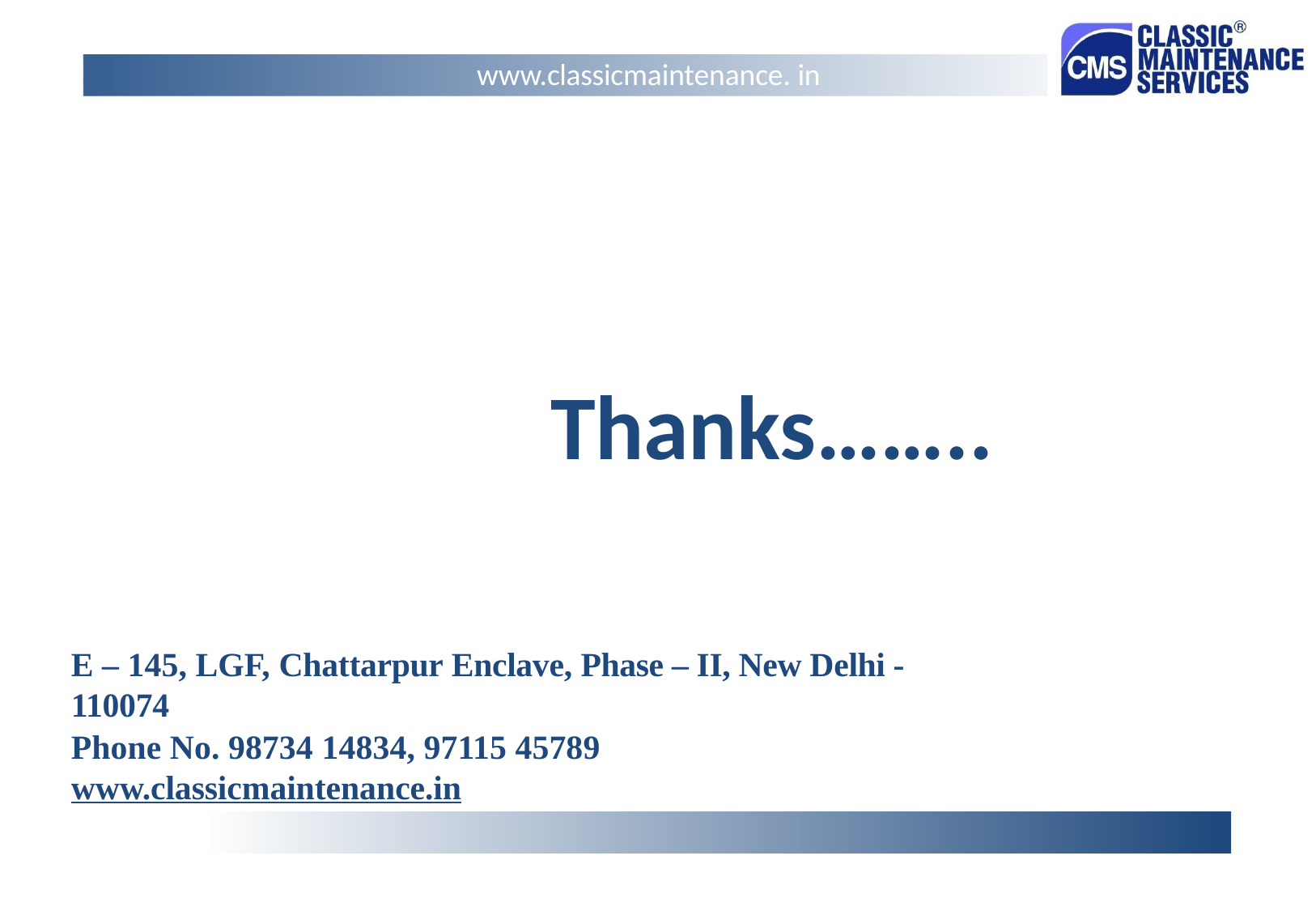

www.classicmaintenance. in

# Thanks……..
E – 145, LGF, Chattarpur Enclave, Phase – II, New Delhi -110074
Phone No. 98734 14834, 97115 45789
www.classicmaintenance.in